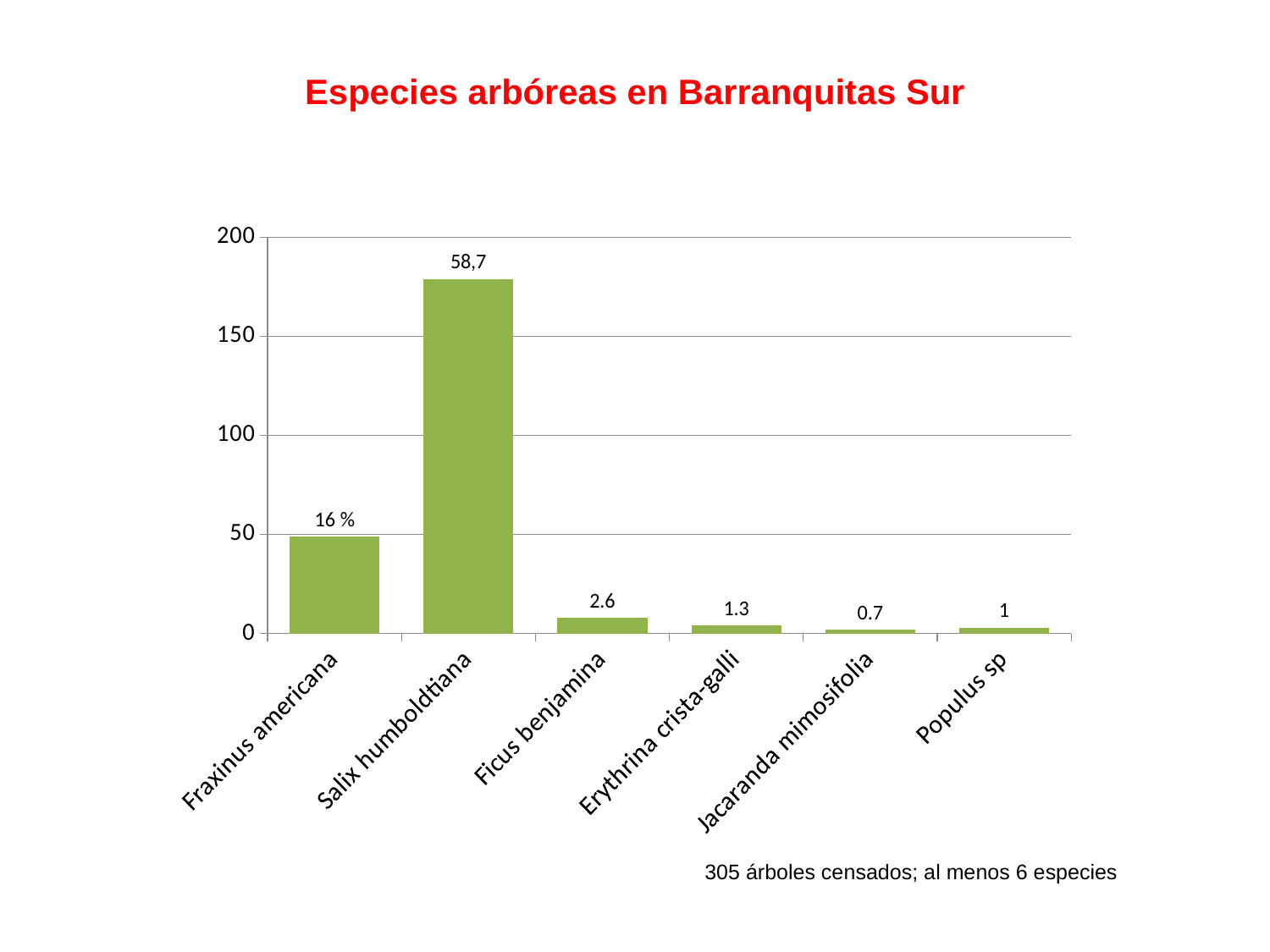

# Especies arbóreas en Barranquitas Sur

### Chart

| Category |  |
|---|---|
| Fraxinus americana | 49.0 |
| Salix humboldtiana | 179.0 |
| Ficus benjamina | 8.0 |
| Erythrina crista-galli | 4.0 |
| Jacaranda mimosifolia | 2.0 |
| Populus sp | 3.0 |
305 árboles censados; al menos 6 especies